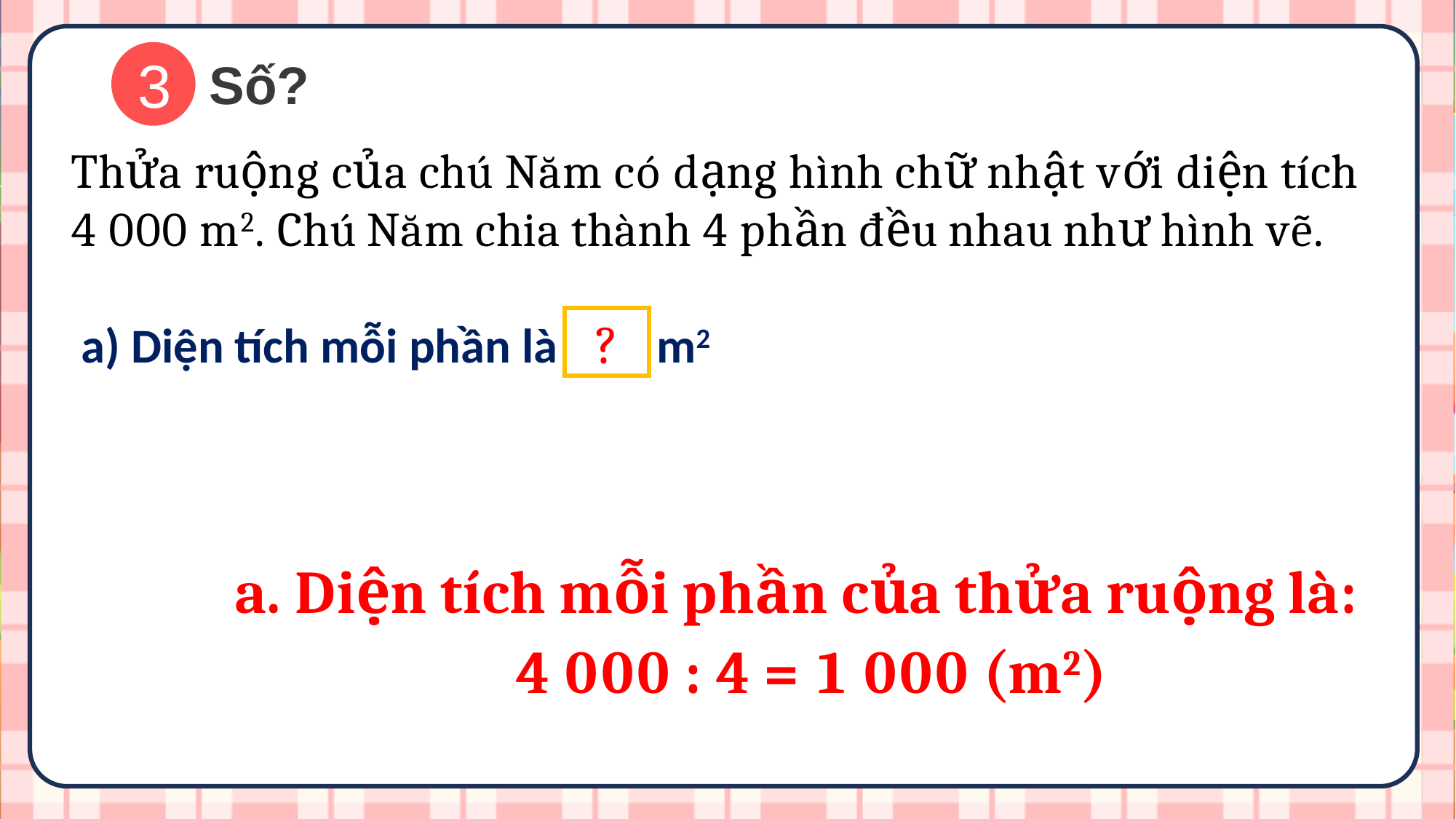

3
Số?
Thửa ruộng của chú Năm có dạng hình chữ nhật với diện tích 4 000 m2. Chú Năm chia thành 4 phần đều nhau như hình vẽ.
?
a) Diện tích mỗi phần là         m2
a. Diện tích mỗi phần của thửa ruộng là:
4 000 : 4 = 1 000 (m2)